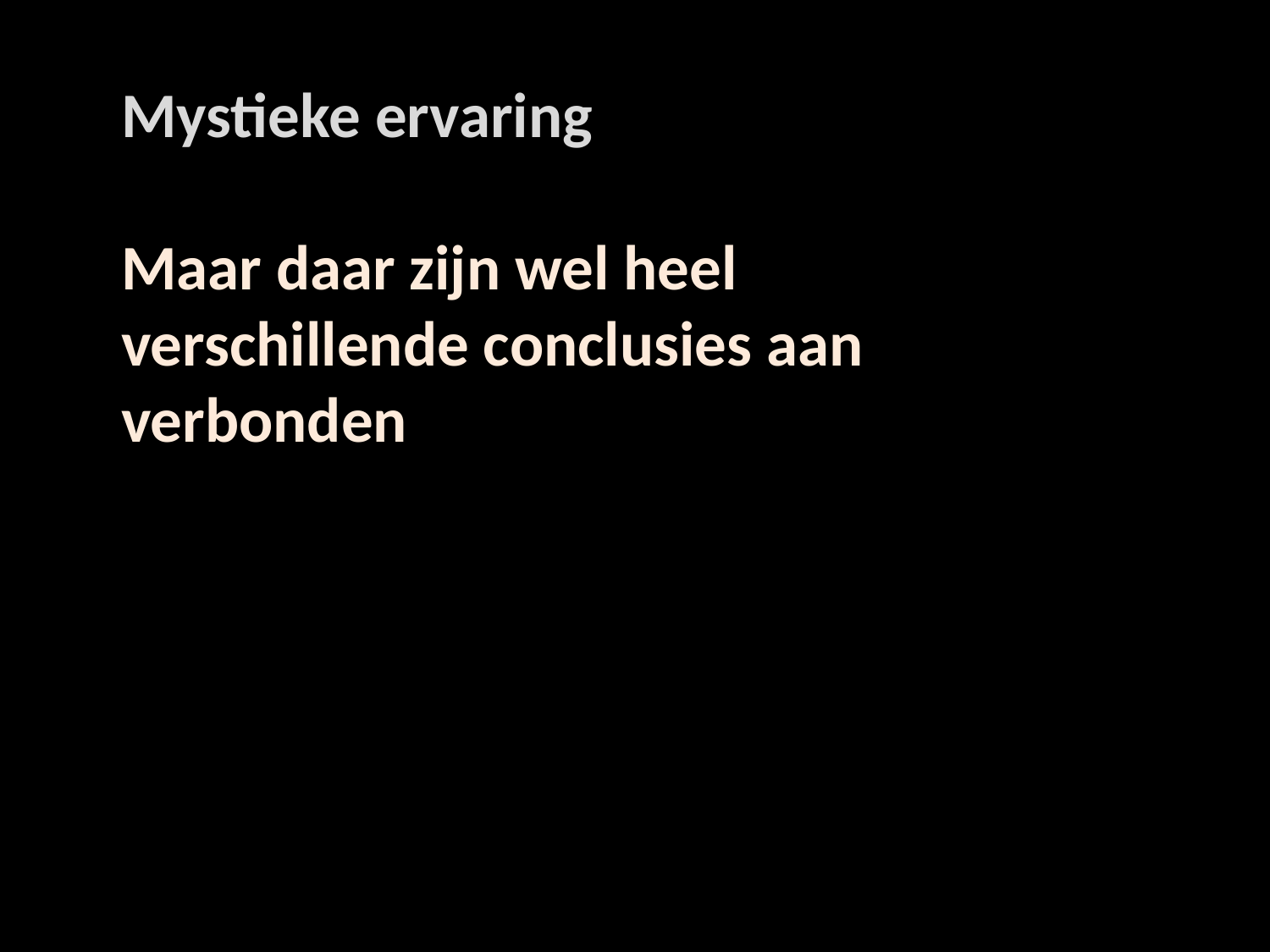

Mystieke ervaring

Maar daar zijn wel heel verschillende conclusies aan verbonden